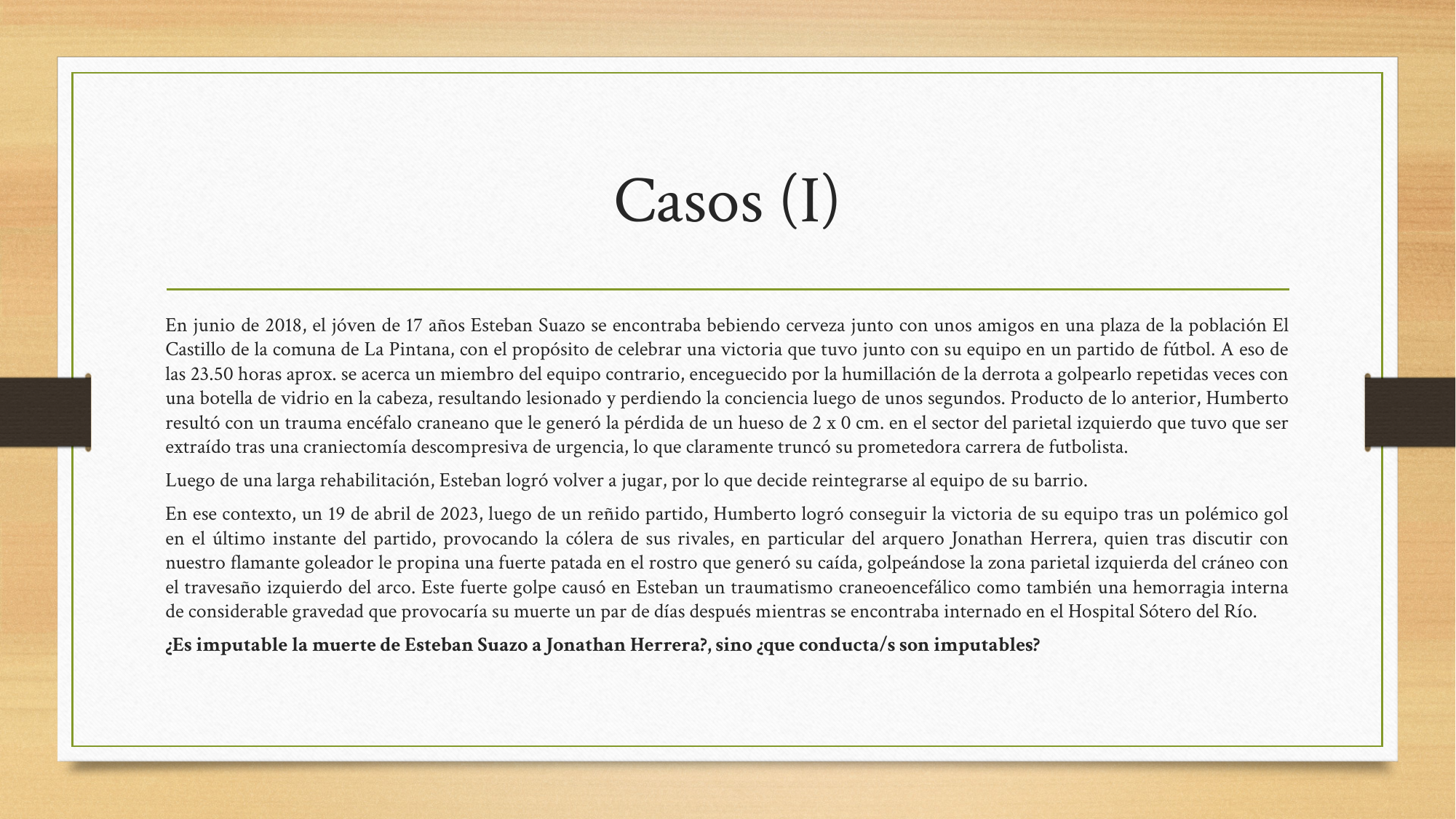

# Casos (I)
En junio de 2018, el jóven de 17 años Esteban Suazo se encontraba bebiendo cerveza junto con unos amigos en una plaza de la población El Castillo de la comuna de La Pintana, con el propósito de celebrar una victoria que tuvo junto con su equipo en un partido de fútbol. A eso de las 23.50 horas aprox. se acerca un miembro del equipo contrario, enceguecido por la humillación de la derrota a golpearlo repetidas veces con una botella de vidrio en la cabeza, resultando lesionado y perdiendo la conciencia luego de unos segundos. Producto de lo anterior, Humberto resultó con un trauma encéfalo craneano que le generó la pérdida de un hueso de 2 x 0 cm. en el sector del parietal izquierdo que tuvo que ser extraído tras una craniectomía descompresiva de urgencia, lo que claramente truncó su prometedora carrera de futbolista.
Luego de una larga rehabilitación, Esteban logró volver a jugar, por lo que decide reintegrarse al equipo de su barrio.
En ese contexto, un 19 de abril de 2023, luego de un reñido partido, Humberto logró conseguir la victoria de su equipo tras un polémico gol en el último instante del partido, provocando la cólera de sus rivales, en particular del arquero Jonathan Herrera, quien tras discutir con nuestro flamante goleador le propina una fuerte patada en el rostro que generó su caída, golpeándose la zona parietal izquierda del cráneo con el travesaño izquierdo del arco. Este fuerte golpe causó en Esteban un traumatismo craneoencefálico como también una hemorragia interna de considerable gravedad que provocaría su muerte un par de días después mientras se encontraba internado en el Hospital Sótero del Río.
¿Es imputable la muerte de Esteban Suazo a Jonathan Herrera?, sino ¿que conducta/s son imputables?